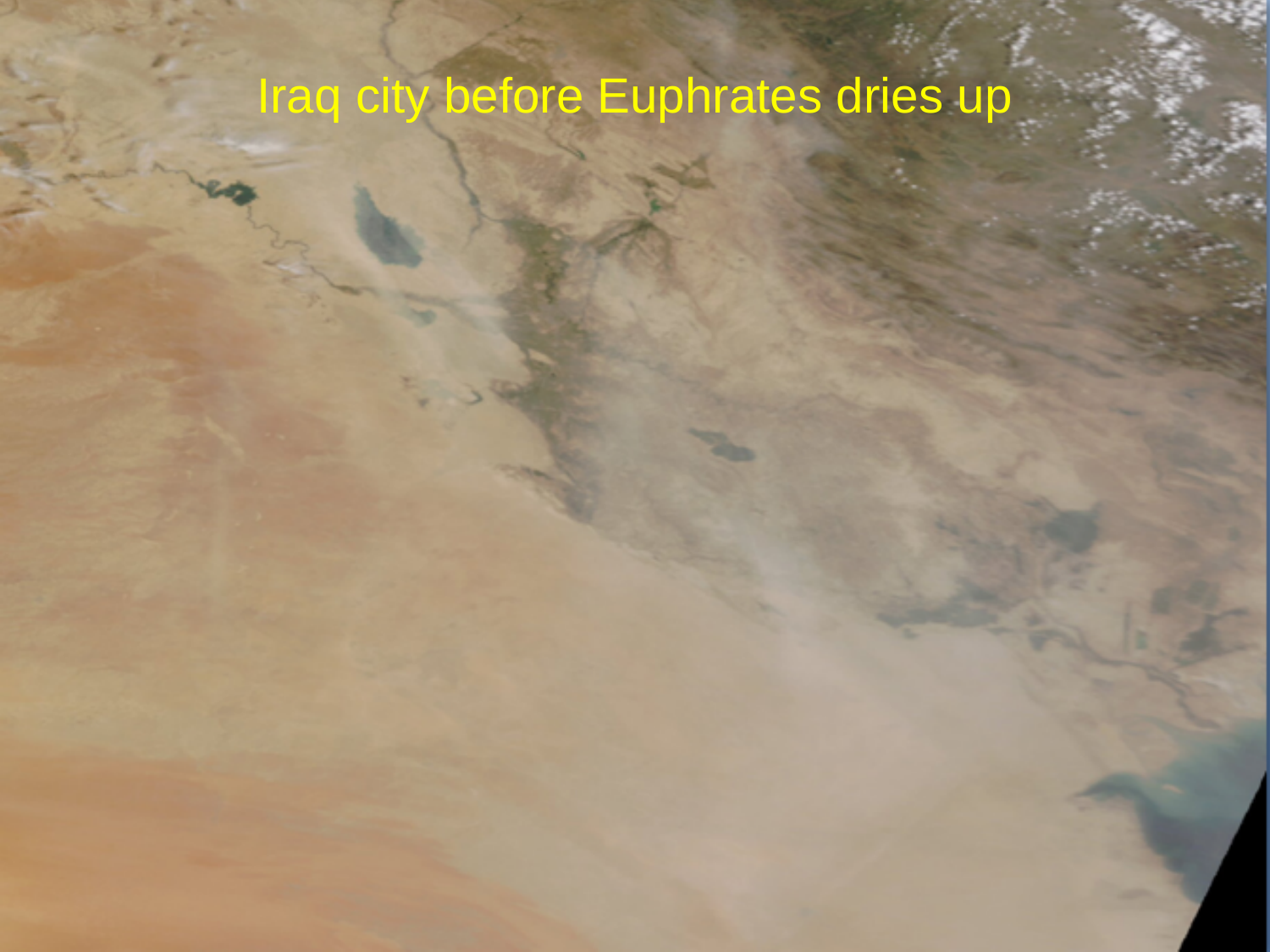

# Iraq city before Euphrates dries up